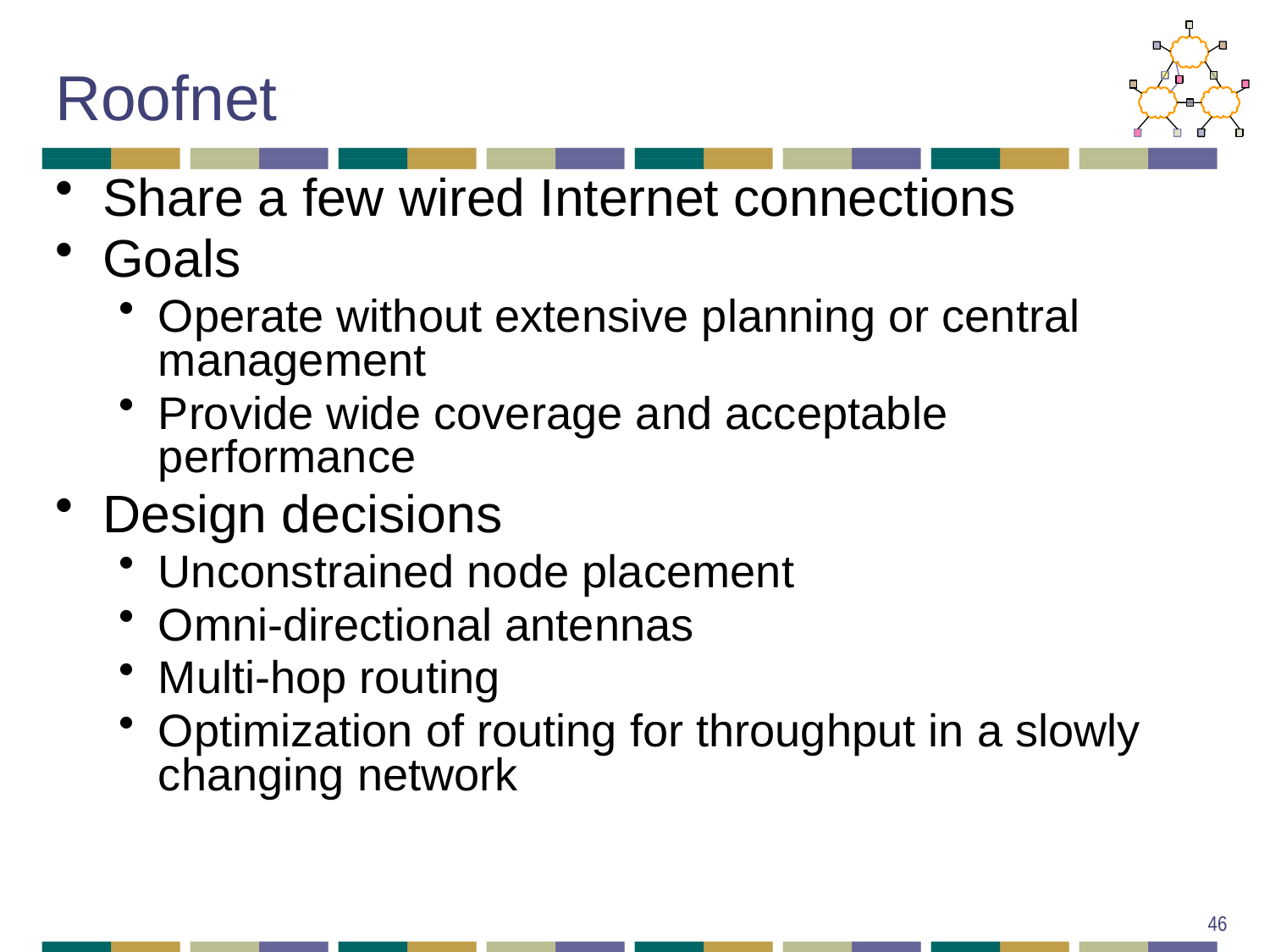

# Roofnet
Share a few wired Internet connections
Goals
Operate without extensive planning or central management
Provide wide coverage and acceptable performance
Design decisions
Unconstrained node placement
Omni-directional antennas
Multi-hop routing
Optimization of routing for throughput in a slowly changing network

46